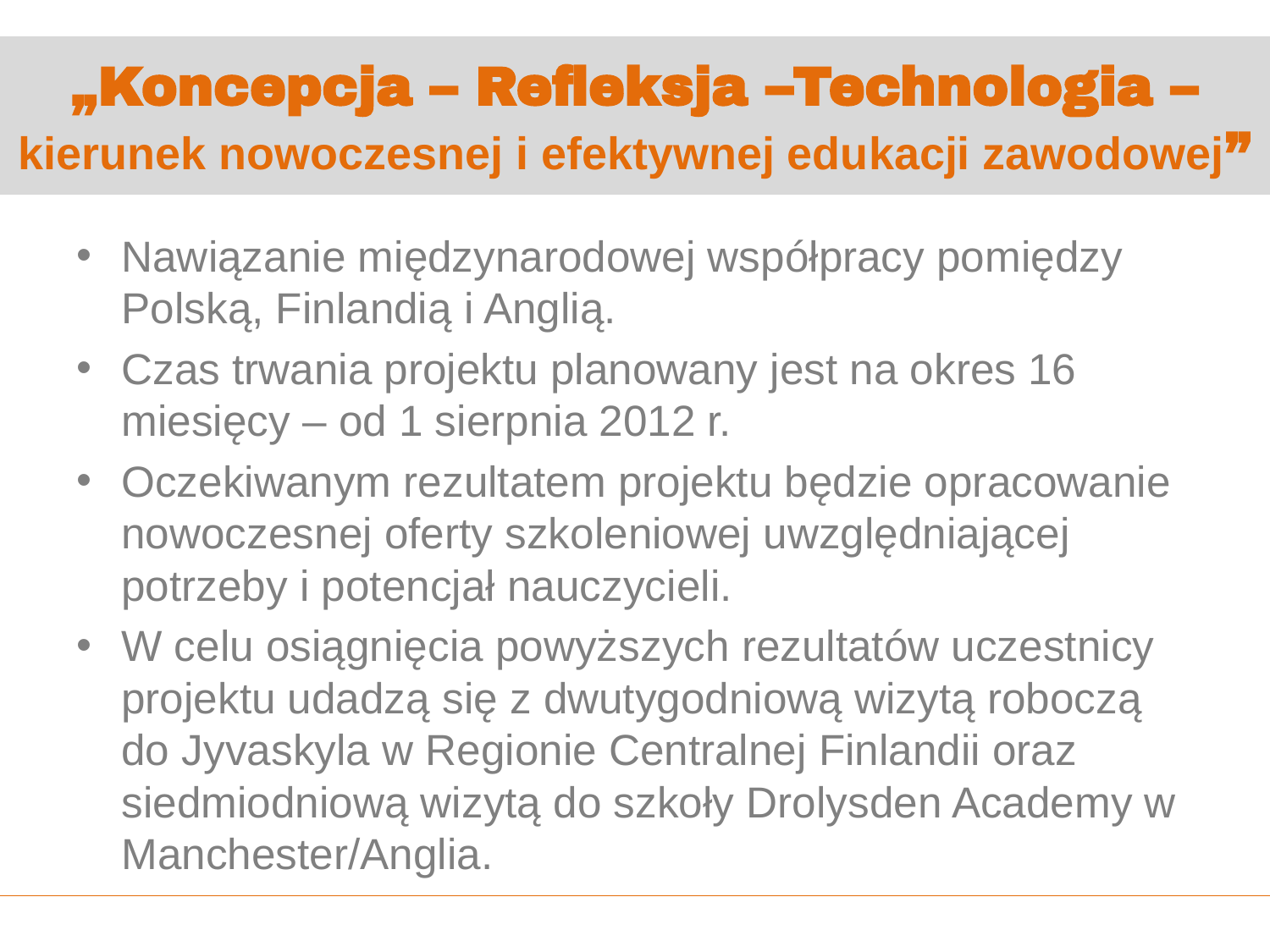

# „Koncepcja – Refleksja –Technologia – kierunek nowoczesnej i efektywnej edukacji zawodowej”
Nawiązanie międzynarodowej współpracy pomiędzy Polską, Finlandią i Anglią.
Czas trwania projektu planowany jest na okres 16 miesięcy – od 1 sierpnia 2012 r.
Oczekiwanym rezultatem projektu będzie opracowanie nowoczesnej oferty szkoleniowej uwzględniającej potrzeby i potencjał nauczycieli.
W celu osiągnięcia powyższych rezultatów uczestnicy projektu udadzą się z dwutygodniową wizytą roboczą do Jyvaskyla w Regionie Centralnej Finlandii oraz siedmiodniową wizytą do szkoły Drolysden Academy w Manchester/Anglia.